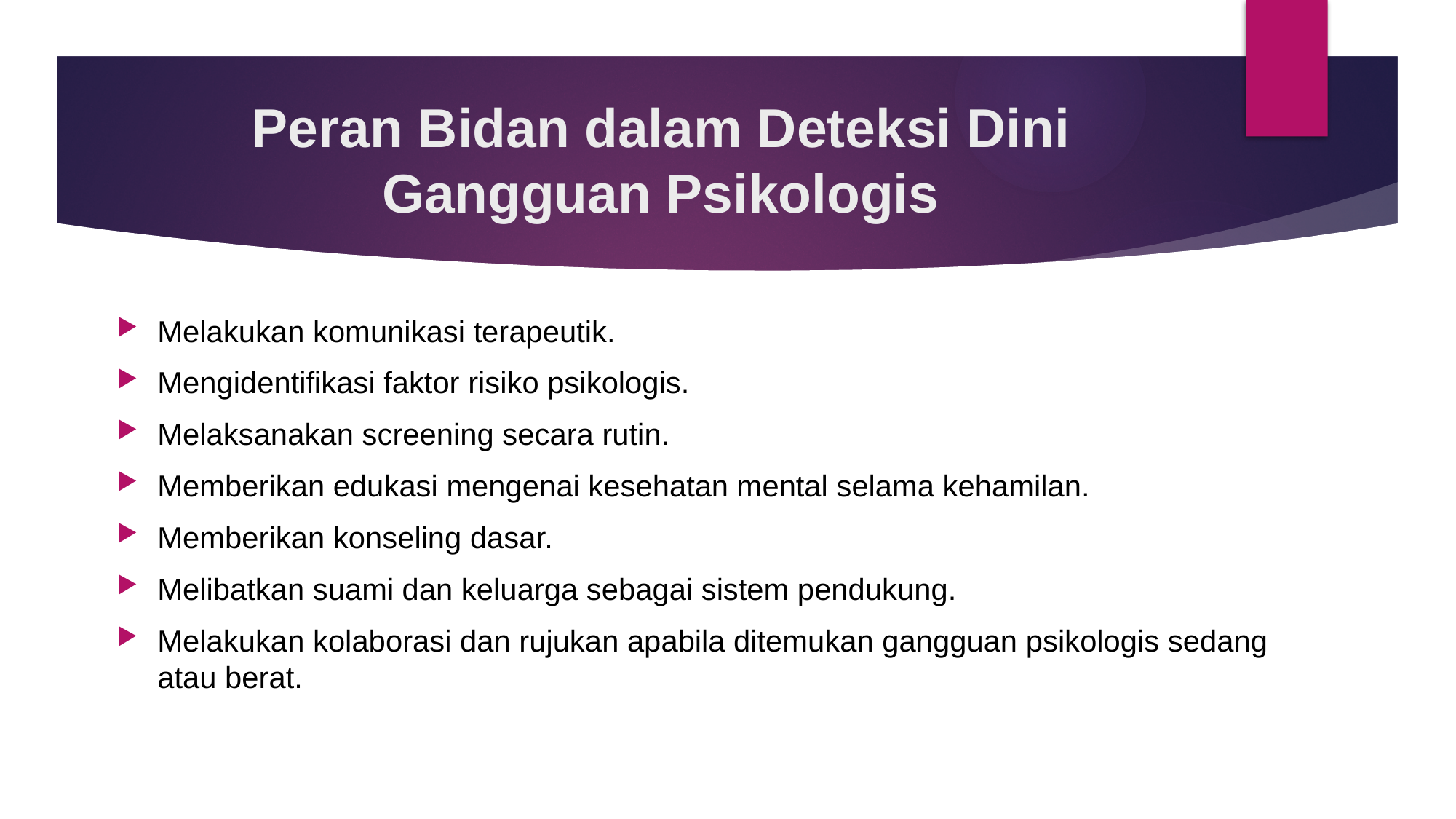

# Peran Bidan dalam Deteksi Dini Gangguan Psikologis
Melakukan komunikasi terapeutik.
Mengidentifikasi faktor risiko psikologis.
Melaksanakan screening secara rutin.
Memberikan edukasi mengenai kesehatan mental selama kehamilan.
Memberikan konseling dasar.
Melibatkan suami dan keluarga sebagai sistem pendukung.
Melakukan kolaborasi dan rujukan apabila ditemukan gangguan psikologis sedang atau berat.